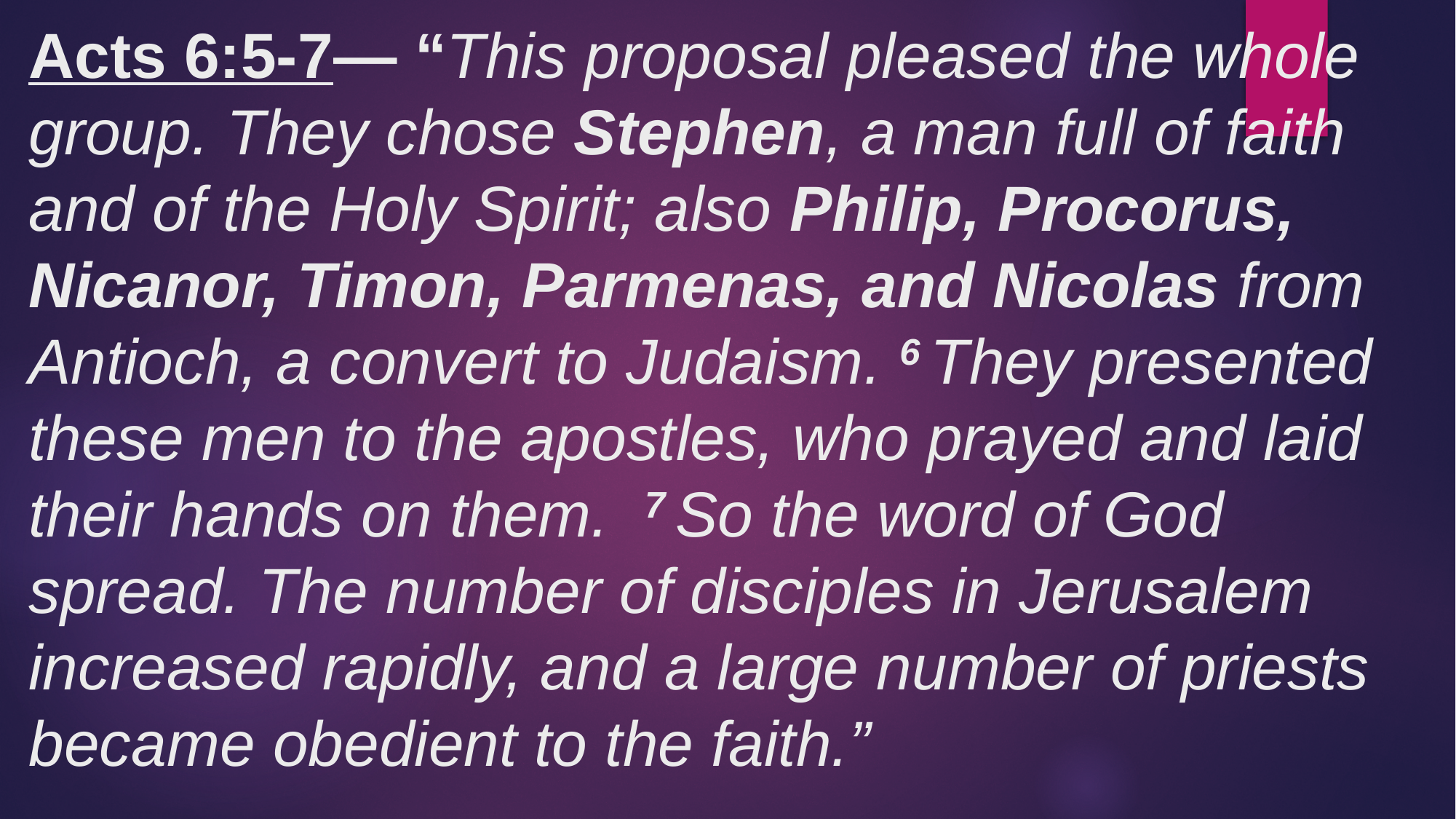

# Acts 6:5-7— “This proposal pleased the whole group. They chose Stephen, a man full of faith and of the Holy Spirit; also Philip, Procorus, Nicanor, Timon, Parmenas, and Nicolas from Antioch, a convert to Judaism. 6 They presented these men to the apostles, who prayed and laid their hands on them.  7 So the word of God spread. The number of disciples in Jerusalem increased rapidly, and a large number of priests became obedient to the faith.”